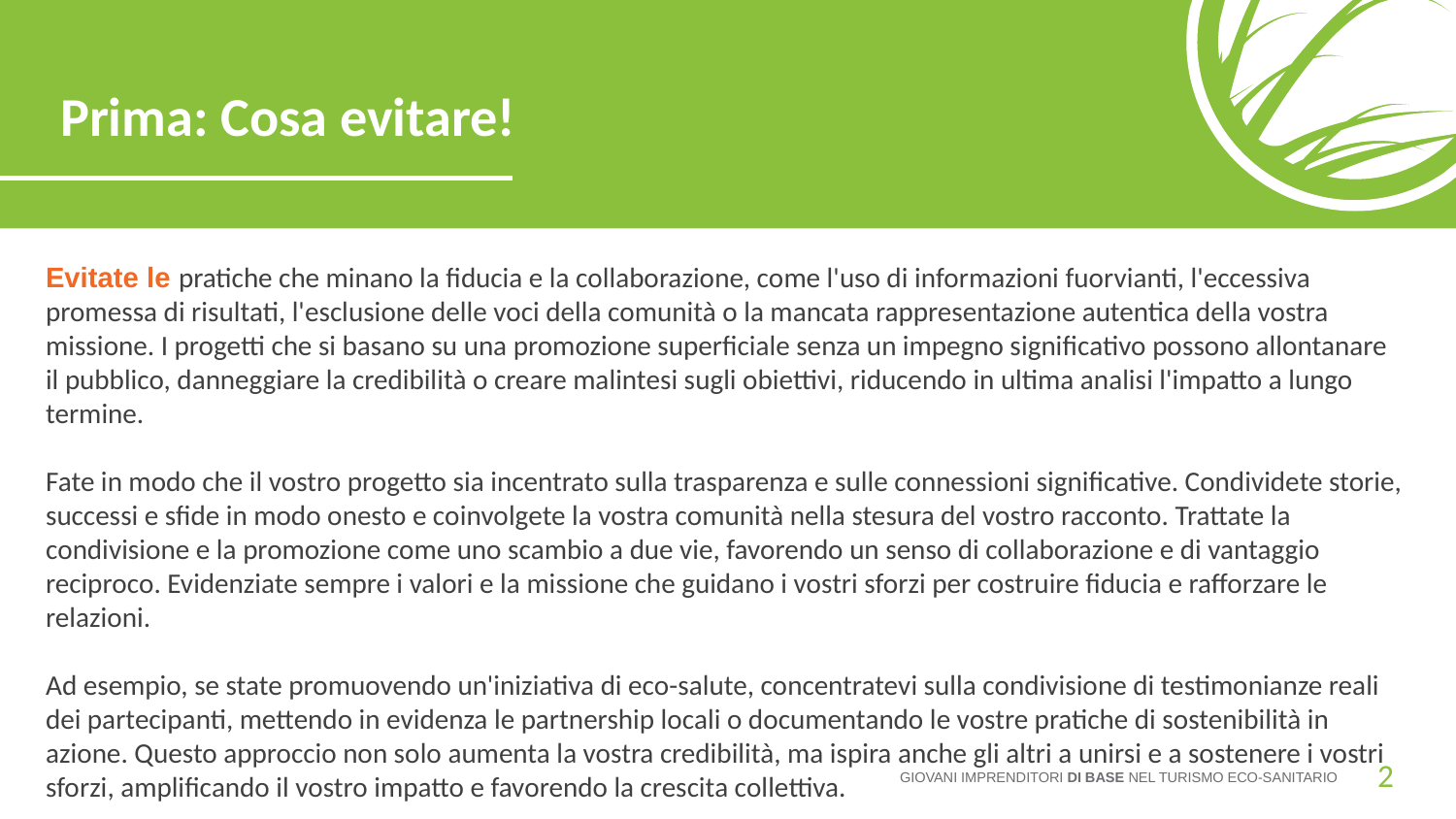

Prima: Cosa evitare!
Evitate le pratiche che minano la fiducia e la collaborazione, come l'uso di informazioni fuorvianti, l'eccessiva promessa di risultati, l'esclusione delle voci della comunità o la mancata rappresentazione autentica della vostra missione. I progetti che si basano su una promozione superficiale senza un impegno significativo possono allontanare il pubblico, danneggiare la credibilità o creare malintesi sugli obiettivi, riducendo in ultima analisi l'impatto a lungo termine.

Fate in modo che il vostro progetto sia incentrato sulla trasparenza e sulle connessioni significative. Condividete storie, successi e sfide in modo onesto e coinvolgete la vostra comunità nella stesura del vostro racconto. Trattate la condivisione e la promozione come uno scambio a due vie, favorendo un senso di collaborazione e di vantaggio reciproco. Evidenziate sempre i valori e la missione che guidano i vostri sforzi per costruire fiducia e rafforzare le relazioni.

Ad esempio, se state promuovendo un'iniziativa di eco-salute, concentratevi sulla condivisione di testimonianze reali dei partecipanti, mettendo in evidenza le partnership locali o documentando le vostre pratiche di sostenibilità in azione. Questo approccio non solo aumenta la vostra credibilità, ma ispira anche gli altri a unirsi e a sostenere i vostri sforzi, amplificando il vostro impatto e favorendo la crescita collettiva.

2